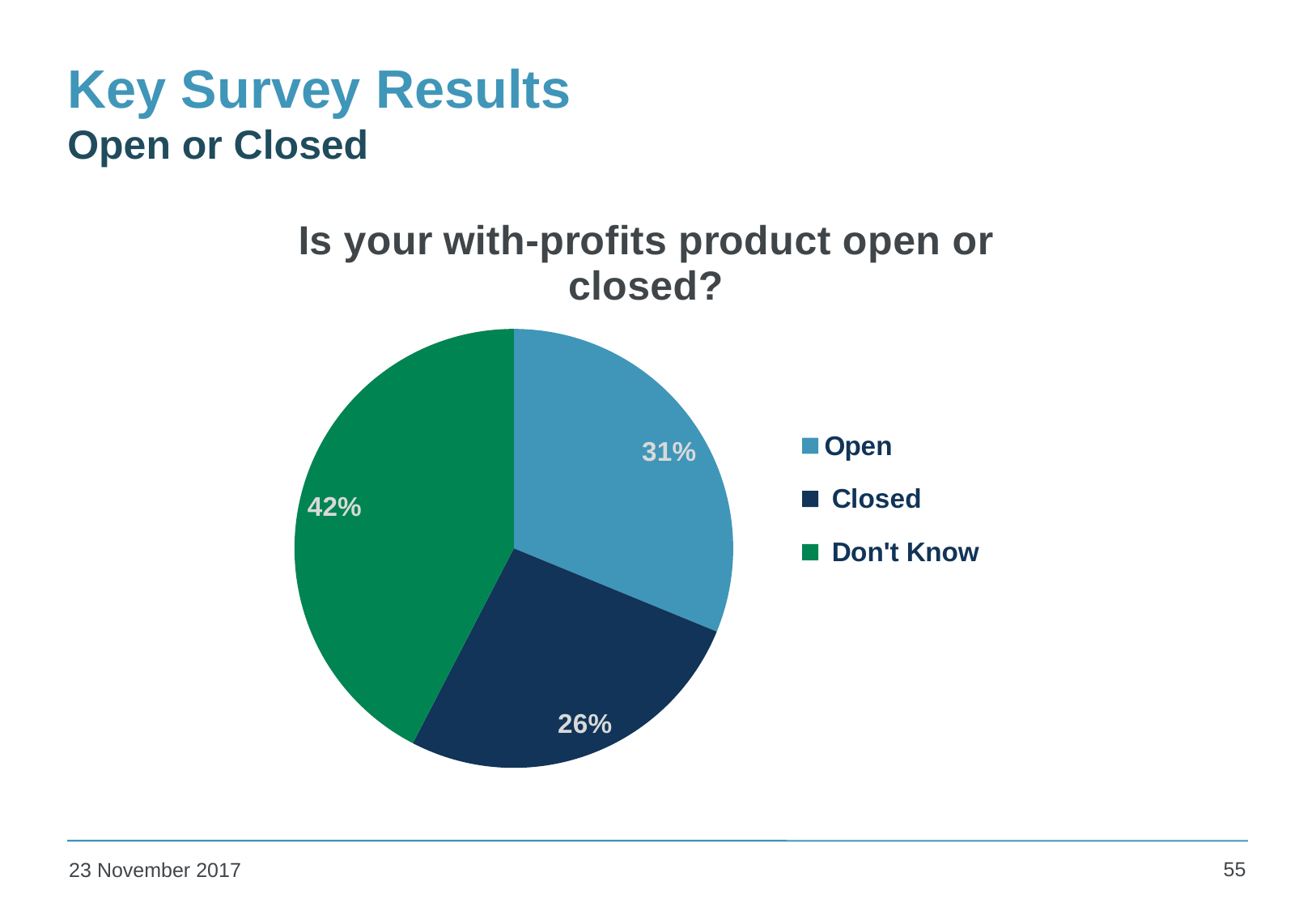

# Key Survey Results Open or Closed

### Chart: Is your with-profits product open or closed?

| Category |  |
|---|---|
| Open | 0.31190000000000057 |
|  Closed | 0.26420000000000005 |
|  Don't Know | 0.42380000000000057 |
55
23 November 2017